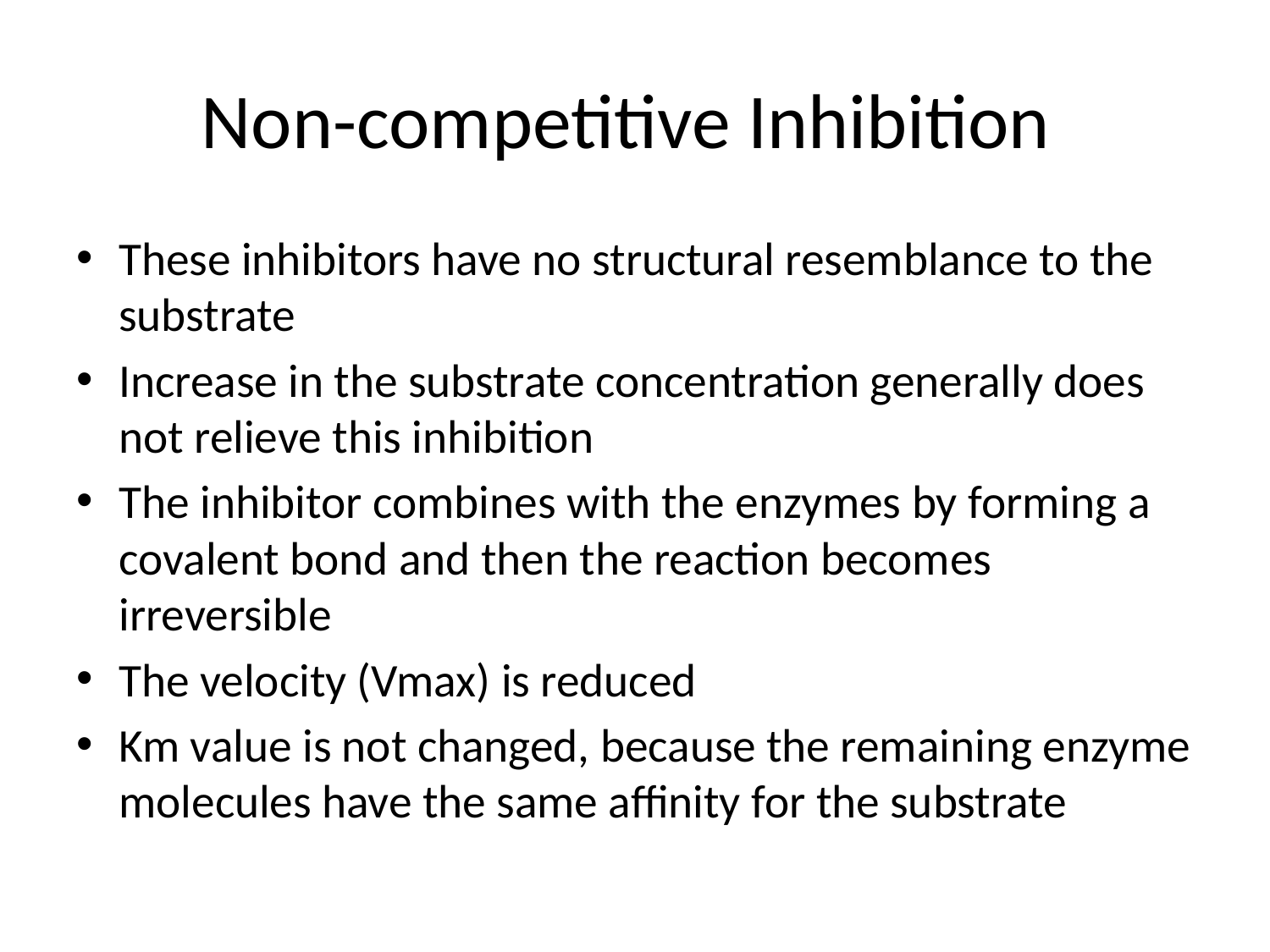

# Non-competitive Inhibition
These inhibitors have no structural resemblance to the substrate
Increase in the substrate concentration generally does not relieve this inhibition
The inhibitor combines with the enzymes by forming a covalent bond and then the reaction becomes irreversible
The velocity (Vmax) is reduced
Km value is not changed, because the remaining enzyme molecules have the same affinity for the substrate